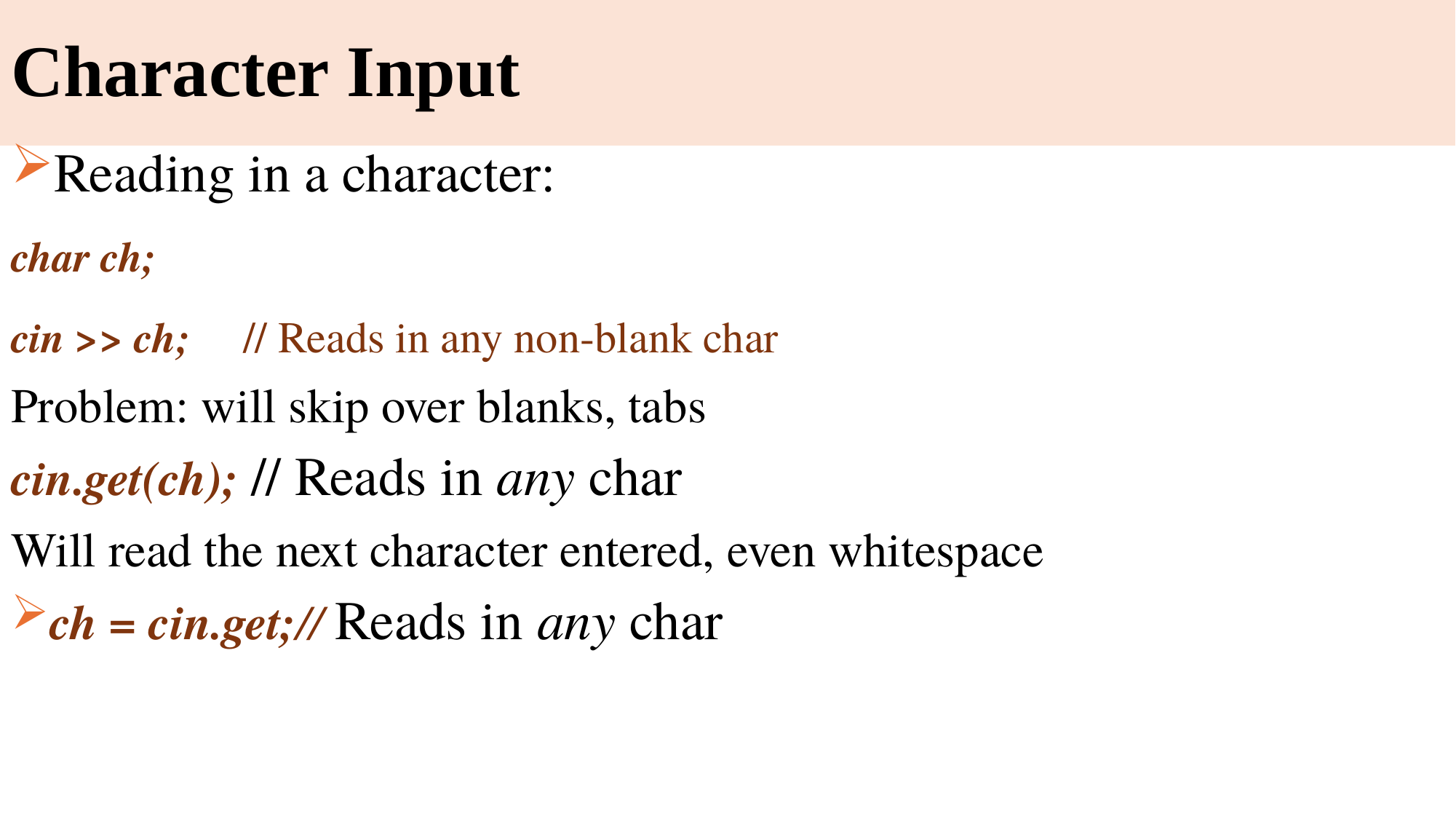

# Character Input
Reading in a character:
char ch;
cin >> ch;     // Reads in any non-blank char
Problem: will skip over blanks, tabs
cin.get(ch); // Reads in any char
Will read the next character entered, even whitespace
ch = cin.get;// Reads in any char